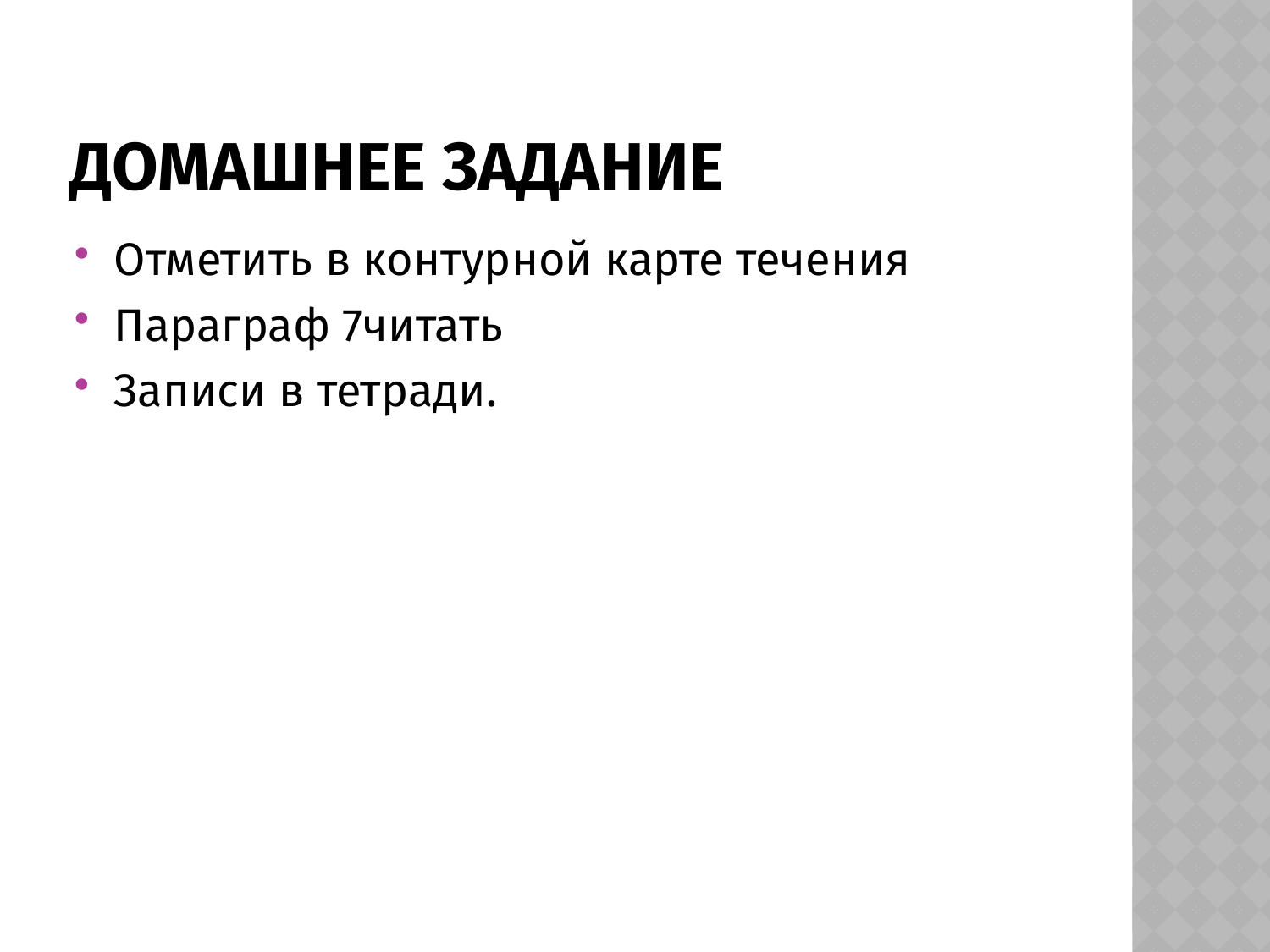

# Домашнее задание
Отметить в контурной карте течения
Параграф 7читать
Записи в тетради.